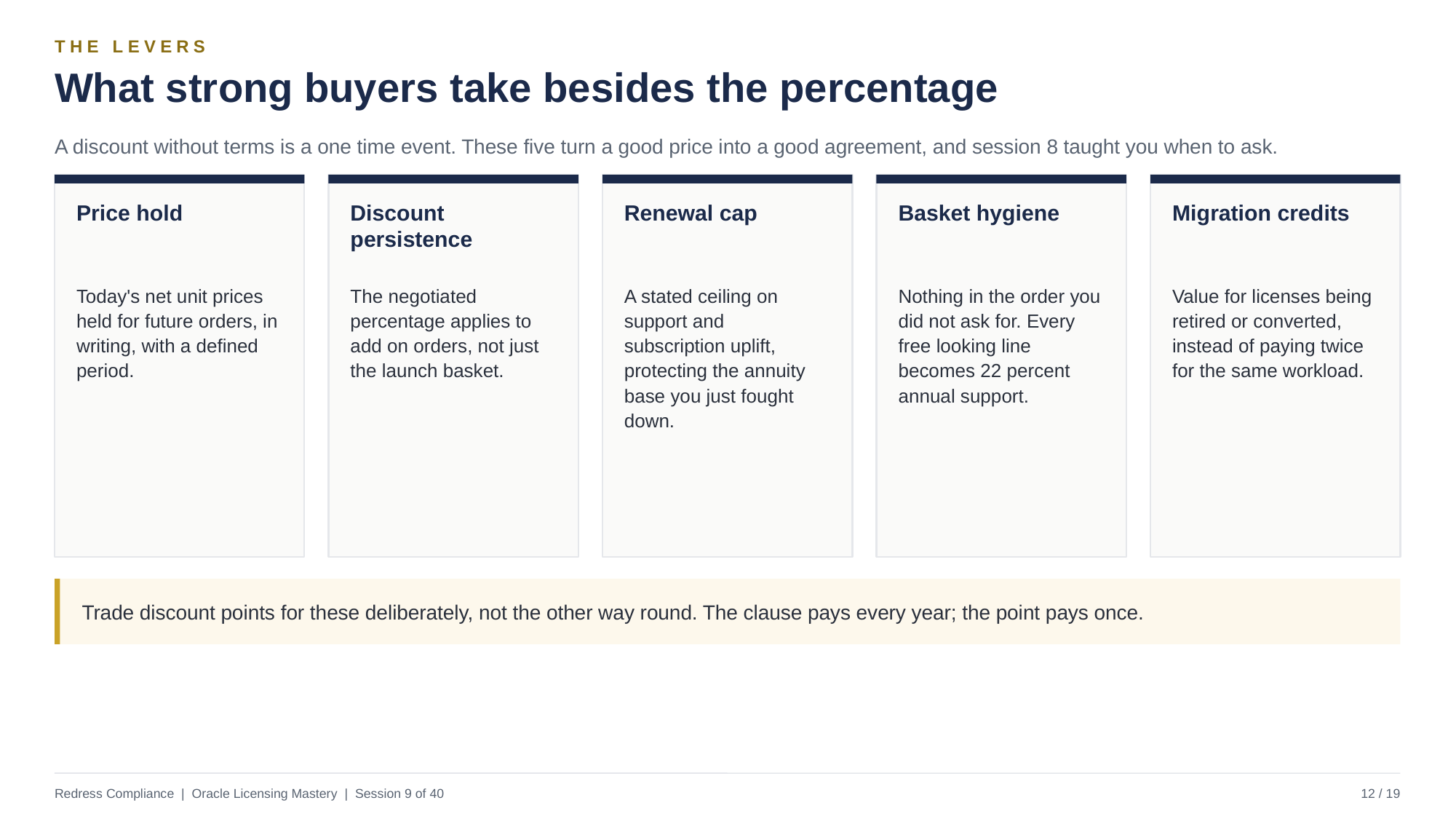

THE LEVERS
What strong buyers take besides the percentage
A discount without terms is a one time event. These five turn a good price into a good agreement, and session 8 taught you when to ask.

Price hold
Discount persistence
Renewal cap
Basket hygiene
Migration credits
Today's net unit prices held for future orders, in writing, with a defined period.
The negotiated percentage applies to add on orders, not just the launch basket.
A stated ceiling on support and subscription uplift, protecting the annuity base you just fought down.
Nothing in the order you did not ask for. Every free looking line becomes 22 percent annual support.
Value for licenses being retired or converted, instead of paying twice for the same workload.

Trade discount points for these deliberately, not the other way round. The clause pays every year; the point pays once.

Redress Compliance  |  Oracle Licensing Mastery  |  Session 9 of 40
12 / 19